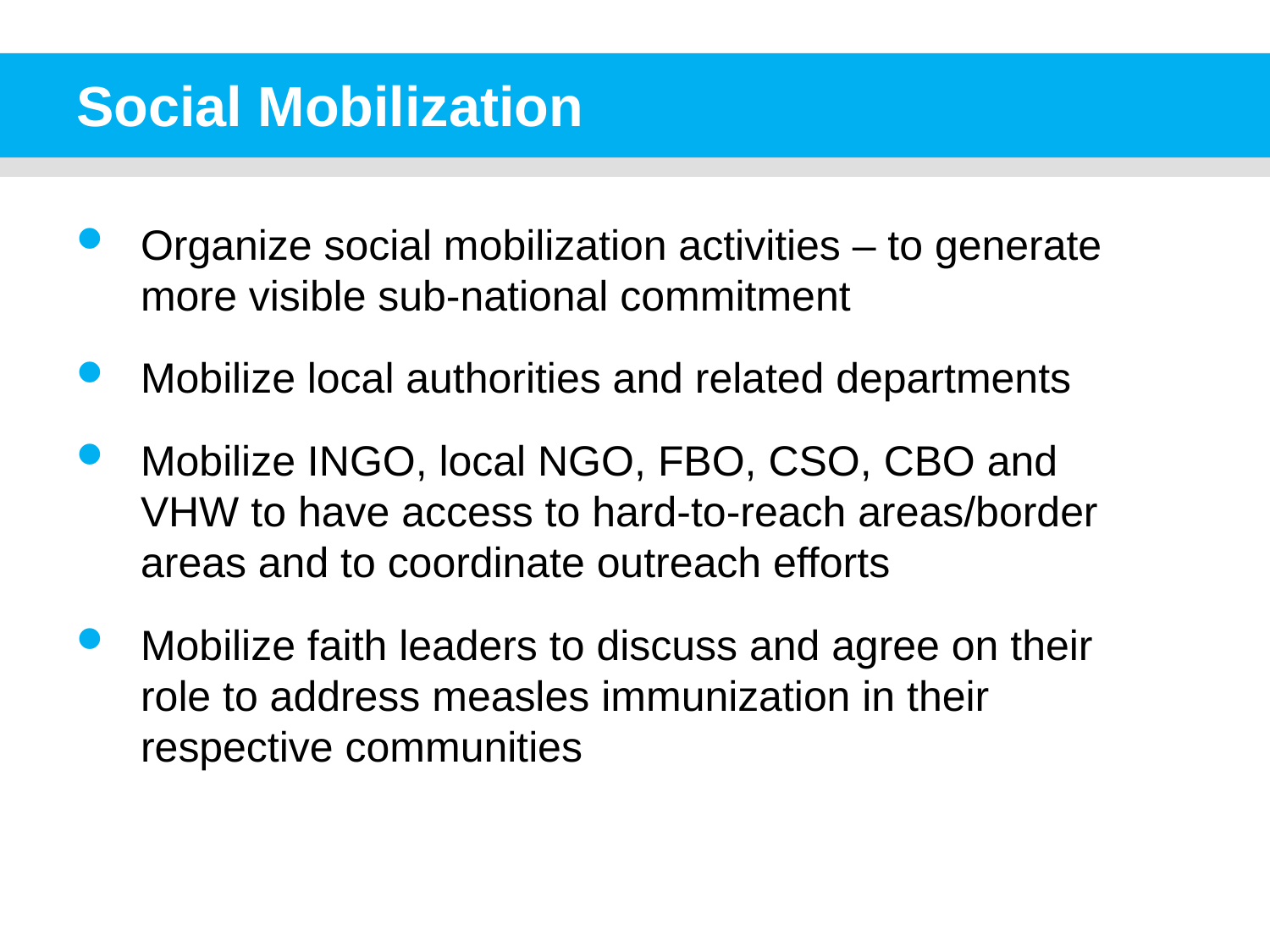

# Social Mobilization
Organize social mobilization activities – to generate more visible sub-national commitment
Mobilize local authorities and related departments
Mobilize INGO, local NGO, FBO, CSO, CBO and VHW to have access to hard-to-reach areas/border areas and to coordinate outreach efforts
Mobilize faith leaders to discuss and agree on their role to address measles immunization in their respective communities